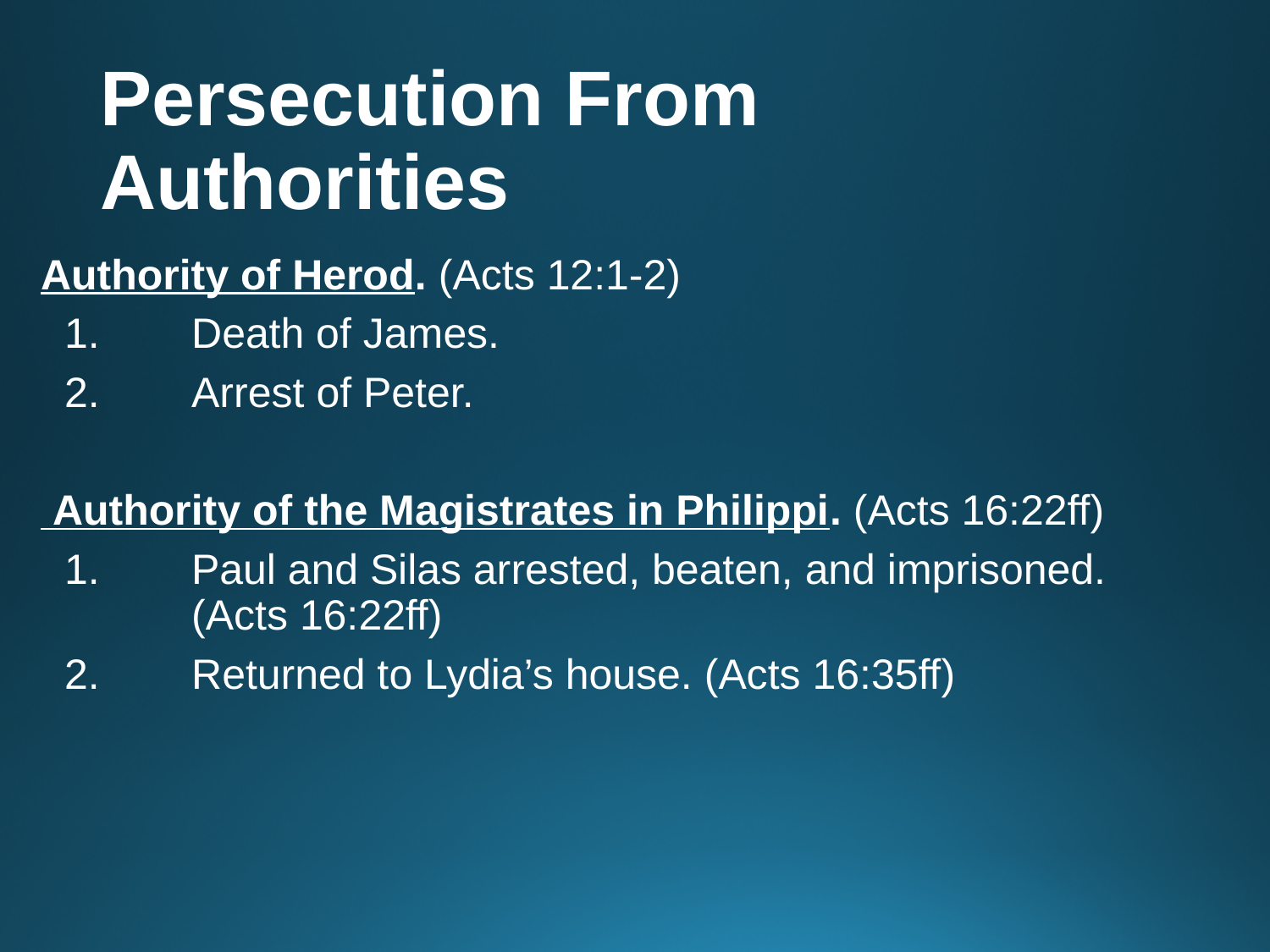

# Persecution From Authorities
Authority of Herod. (Acts 12:1-2)
	1. 	Death of James.
	2.	Arrest of Peter.

 Authority of the Magistrates in Philippi. (Acts 16:22ff)
	1. 	Paul and Silas arrested, beaten, and imprisoned.
	(Acts 16:22ff)
	2.	Returned to Lydia’s house. (Acts 16:35ff)